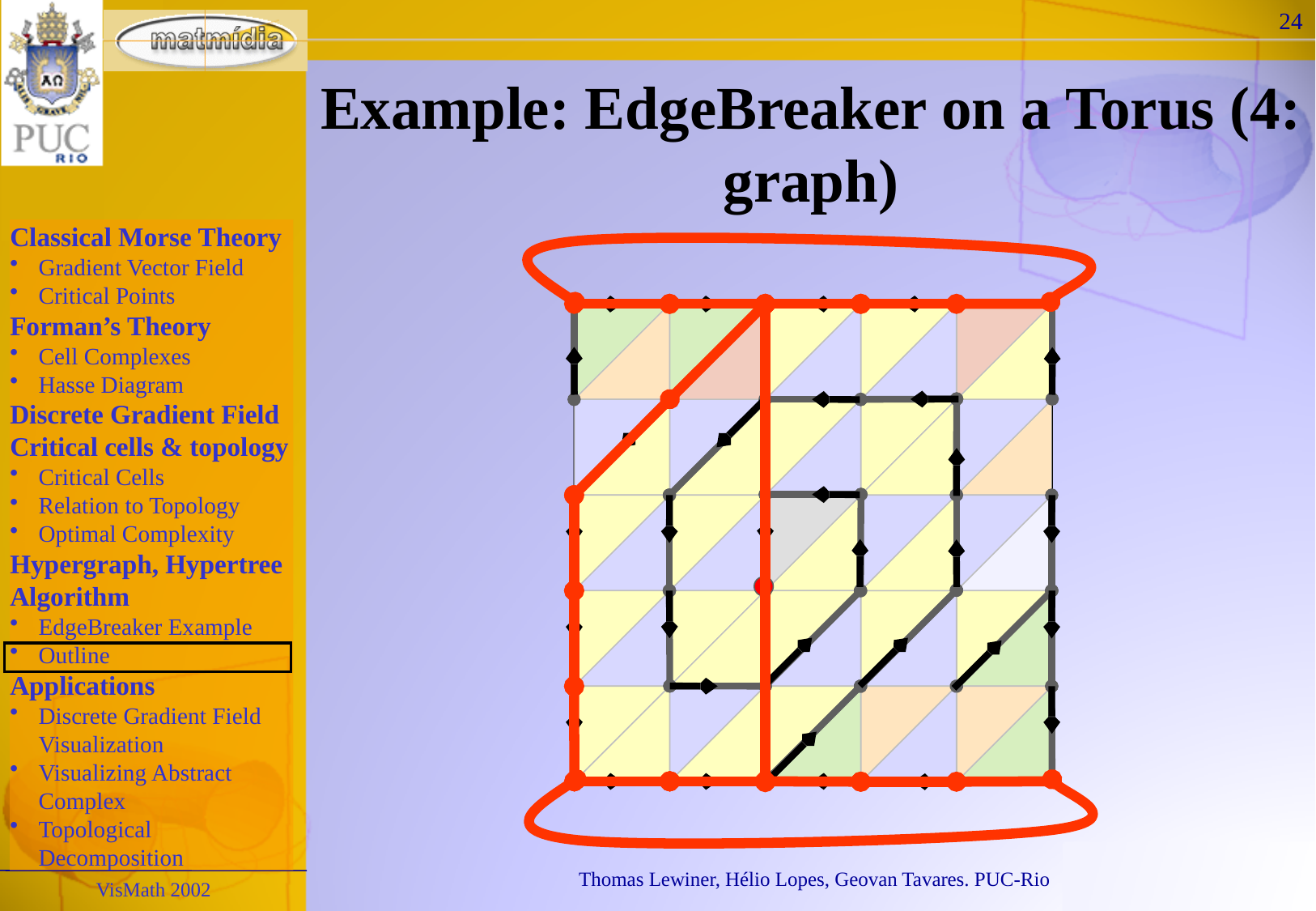

24
# Example: EdgeBreaker on a Torus (4: graph)

VisMath 2002